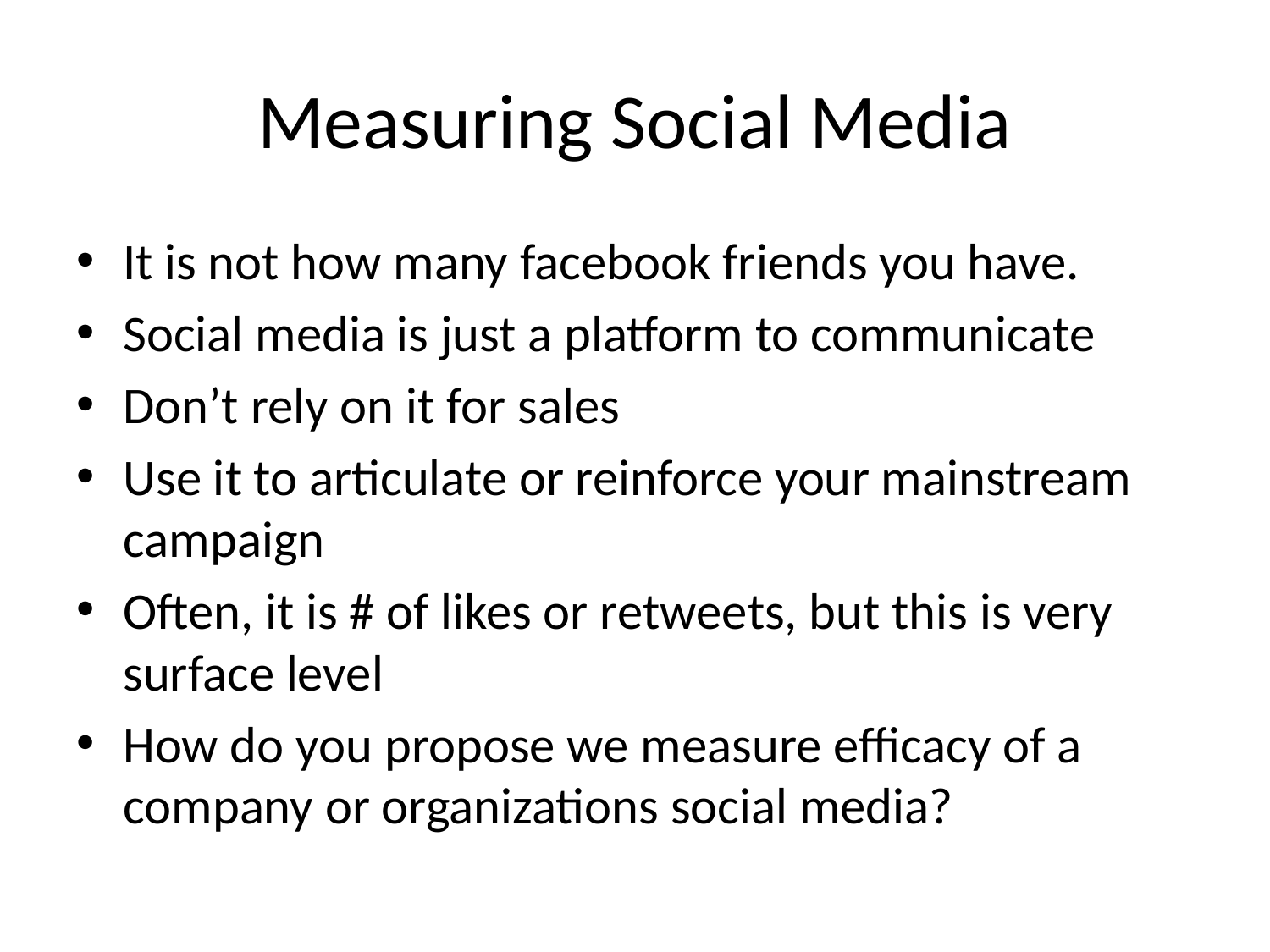

# Measuring Social Media
It is not how many facebook friends you have.
Social media is just a platform to communicate
Don’t rely on it for sales
Use it to articulate or reinforce your mainstream campaign
Often, it is # of likes or retweets, but this is very surface level
How do you propose we measure efficacy of a company or organizations social media?